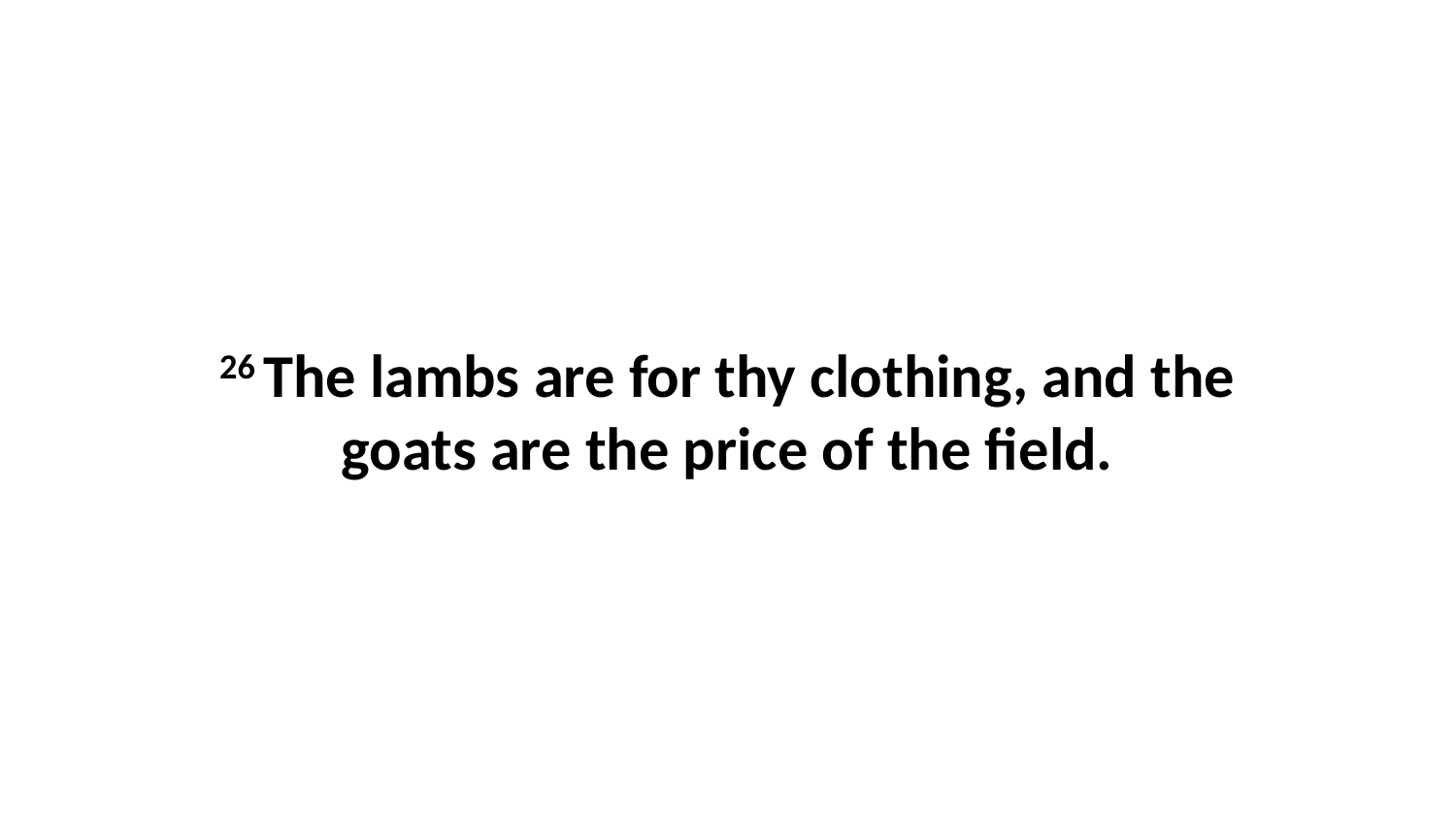

26 The lambs are for thy clothing, and the goats are the price of the field.